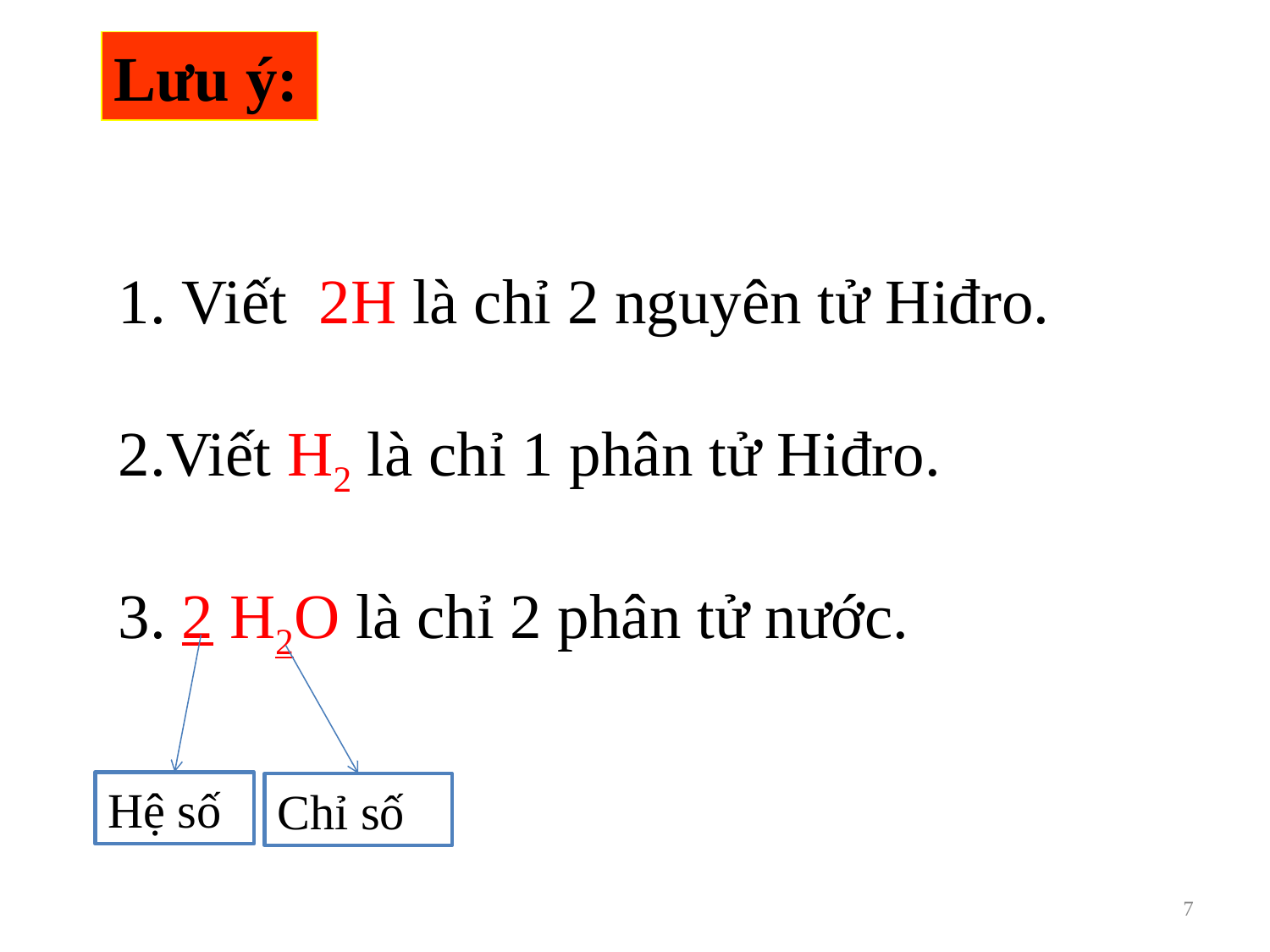

Lưu ý:
 Viết  2H là chỉ 2 nguyên tử Hiđro.
Viết H2 là chỉ 1 phân tử Hiđro.
 2 H2O là chỉ 2 phân tử nước.
Hệ số
Chỉ số
7